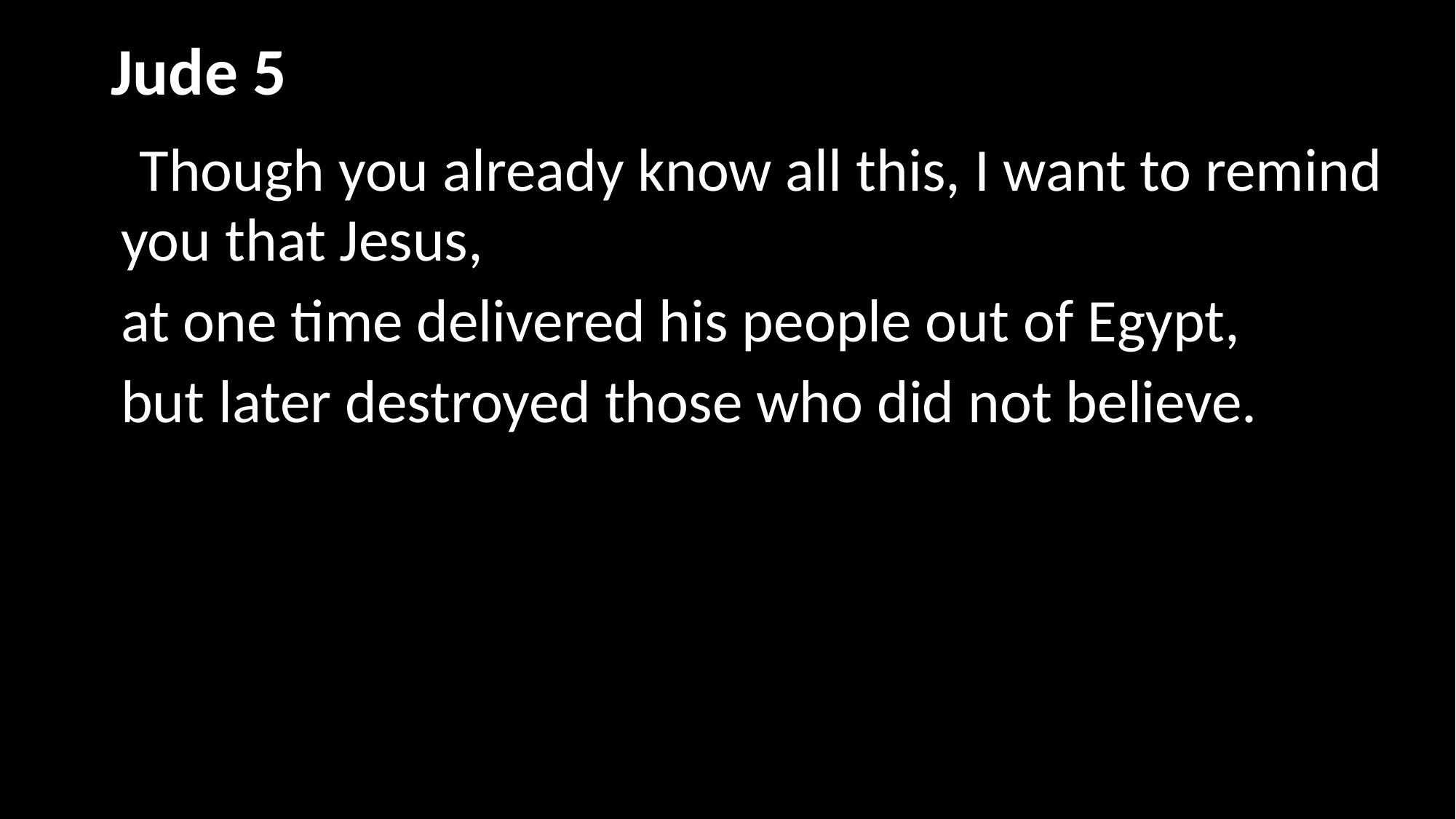

# Jude 5	)
 Though you already know all this, I want to remind you that Jesus,
at one time delivered his people out of Egypt,
but later destroyed those who did not believe.